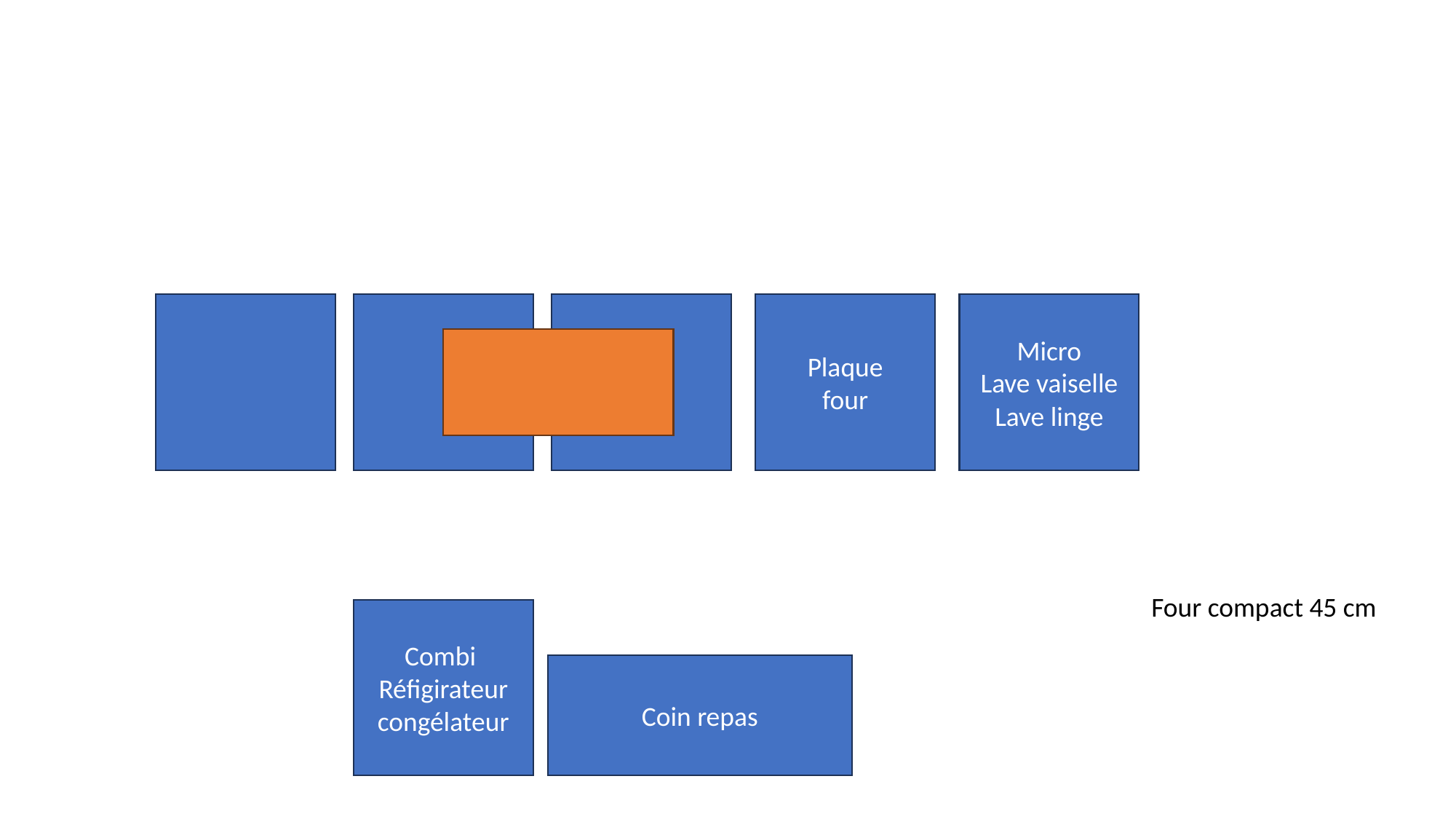

#

Plaque
four
Micro
Lave vaiselle
Lave linge

Four compact 45 cm
Combi
Réfigirateur
congélateur
Coin repas